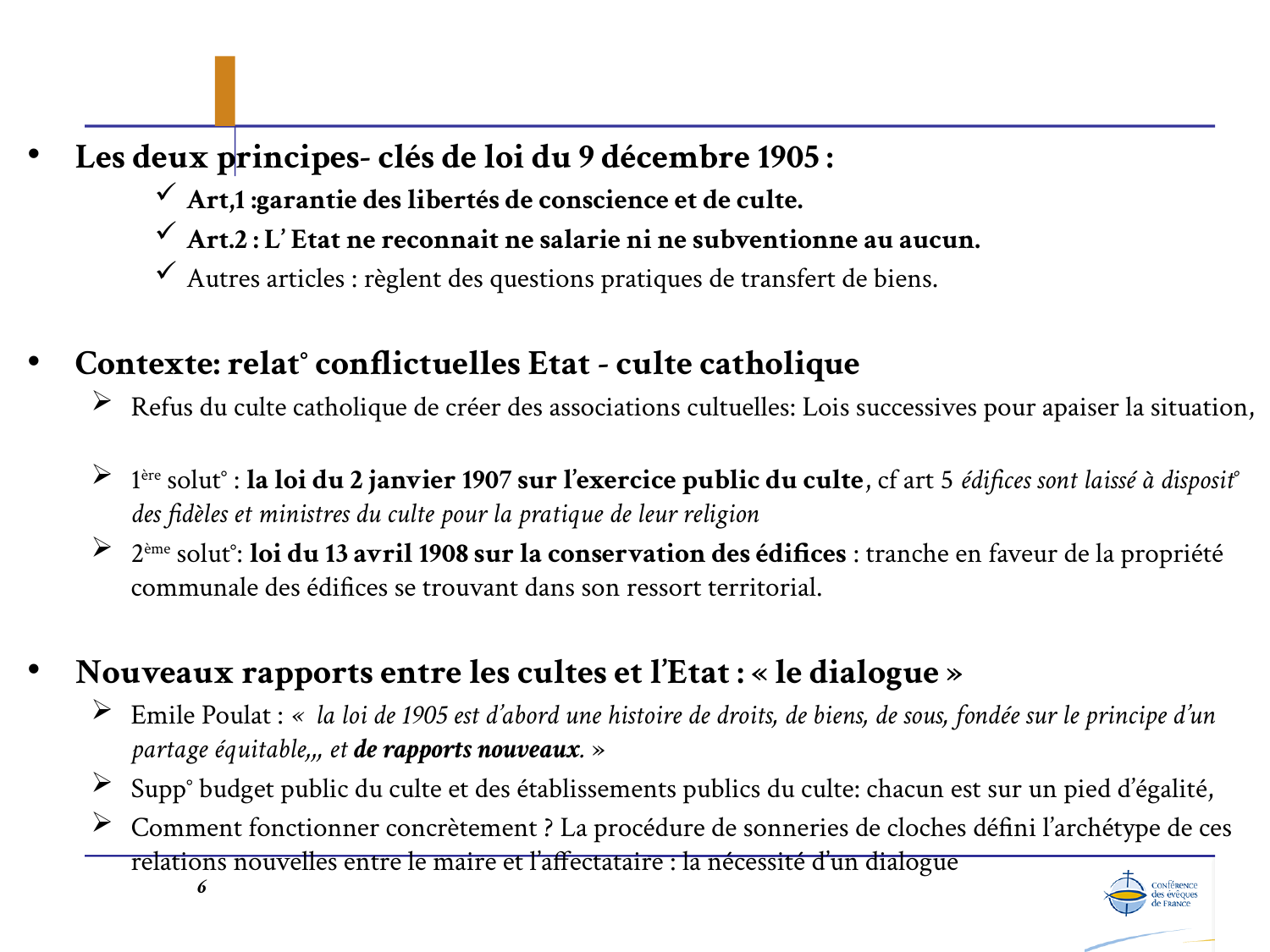

Les deux principes- clés de loi du 9 décembre 1905 :
Art,1 :garantie des libertés de conscience et de culte.
Art.2 : L’ Etat ne reconnait ne salarie ni ne subventionne au aucun.
Autres articles : règlent des questions pratiques de transfert de biens.

Contexte: relat° conflictuelles Etat - culte catholique
Refus du culte catholique de créer des associations cultuelles: Lois successives pour apaiser la situation,
1ère solut° : la loi du 2 janvier 1907 sur l’exercice public du culte, cf art 5 édifices sont laissé à disposit° des fidèles et ministres du culte pour la pratique de leur religion
2ème solut°: loi du 13 avril 1908 sur la conservation des édifices : tranche en faveur de la propriété communale des édifices se trouvant dans son ressort territorial.

Nouveaux rapports entre les cultes et l’Etat : « le dialogue »
Emile Poulat : «  la loi de 1905 est d’abord une histoire de droits, de biens, de sous, fondée sur le principe d’un partage équitable,,, et de rapports nouveaux. »
Supp° budget public du culte et des établissements publics du culte: chacun est sur un pied d’égalité,
Comment fonctionner concrètement ? La procédure de sonneries de cloches défini l’archétype de ces relations nouvelles entre le maire et l’affectataire : la nécessité d’un dialogue